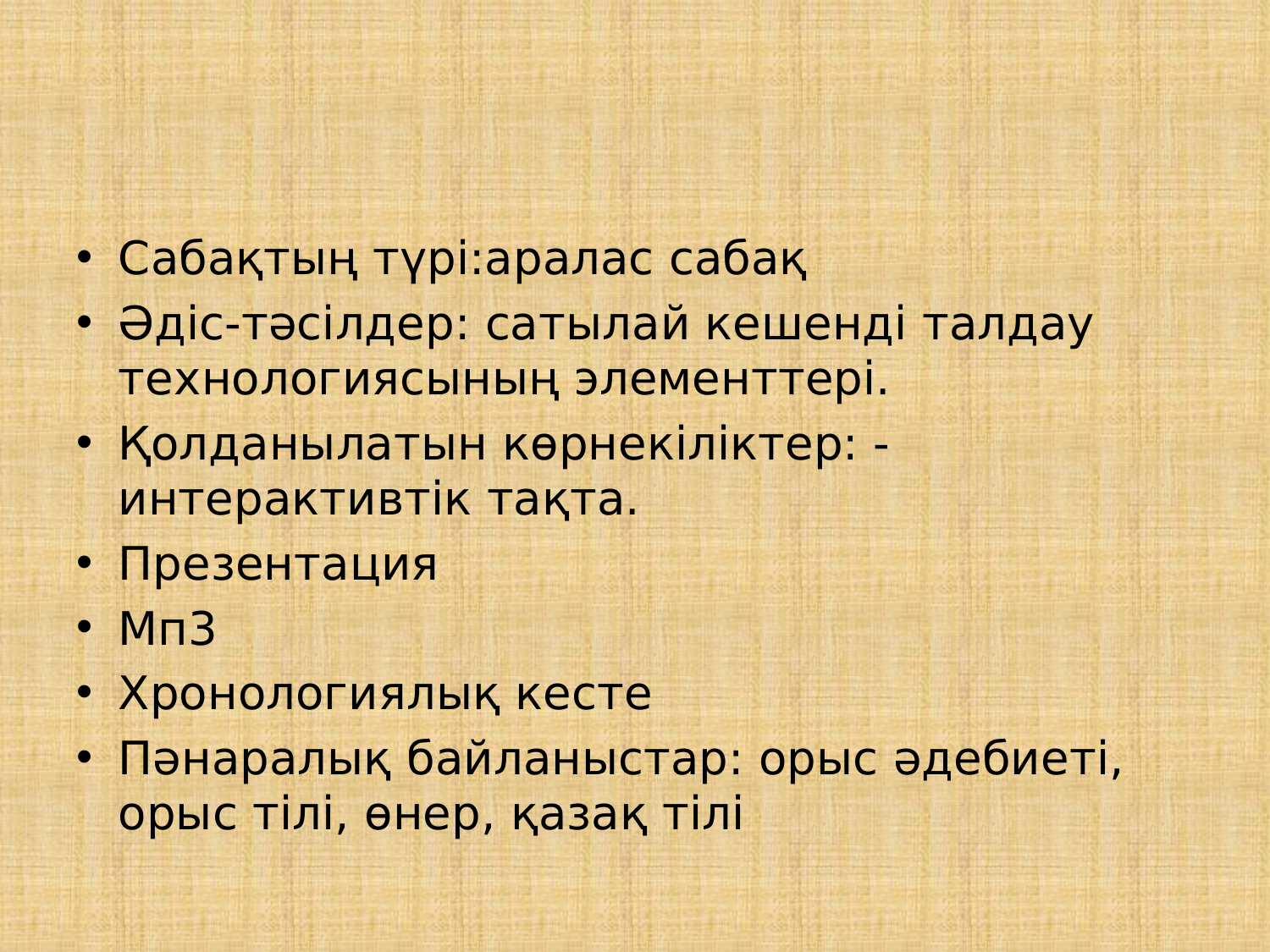

#
Сабақтың түрі:аралас сабақ
Әдіс-тәсілдер: сатылай кешенді талдау технологиясының элементтері.
Қолданылатын көрнекіліктер: -интерактивтік тақта.
Презентация
Мп3
Хронологиялық кесте
Пәнаралық байланыстар: орыс әдебиеті, орыс тілі, өнер, қазақ тілі